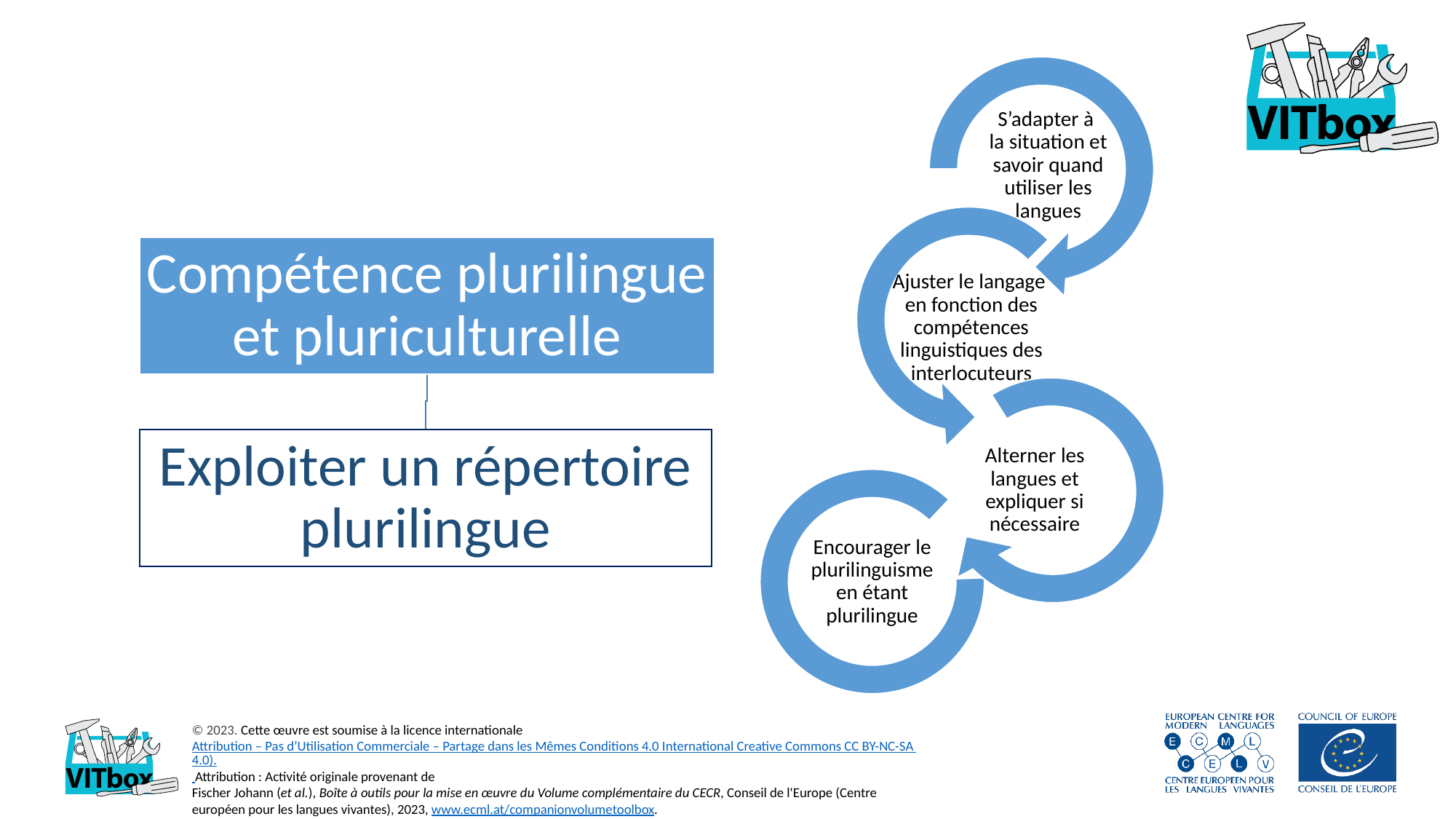

S’adapter à
la situation et savoir quand utiliser les langues
Ajuster le langage
en fonction des compétences linguistiques des interlocuteurs
Alterner les langues et expliquer si nécessaire
Compétence plurilingue et pluriculturelle
Exploiter un répertoire plurilingue

Encourager le plurilinguisme en étant plurilingue